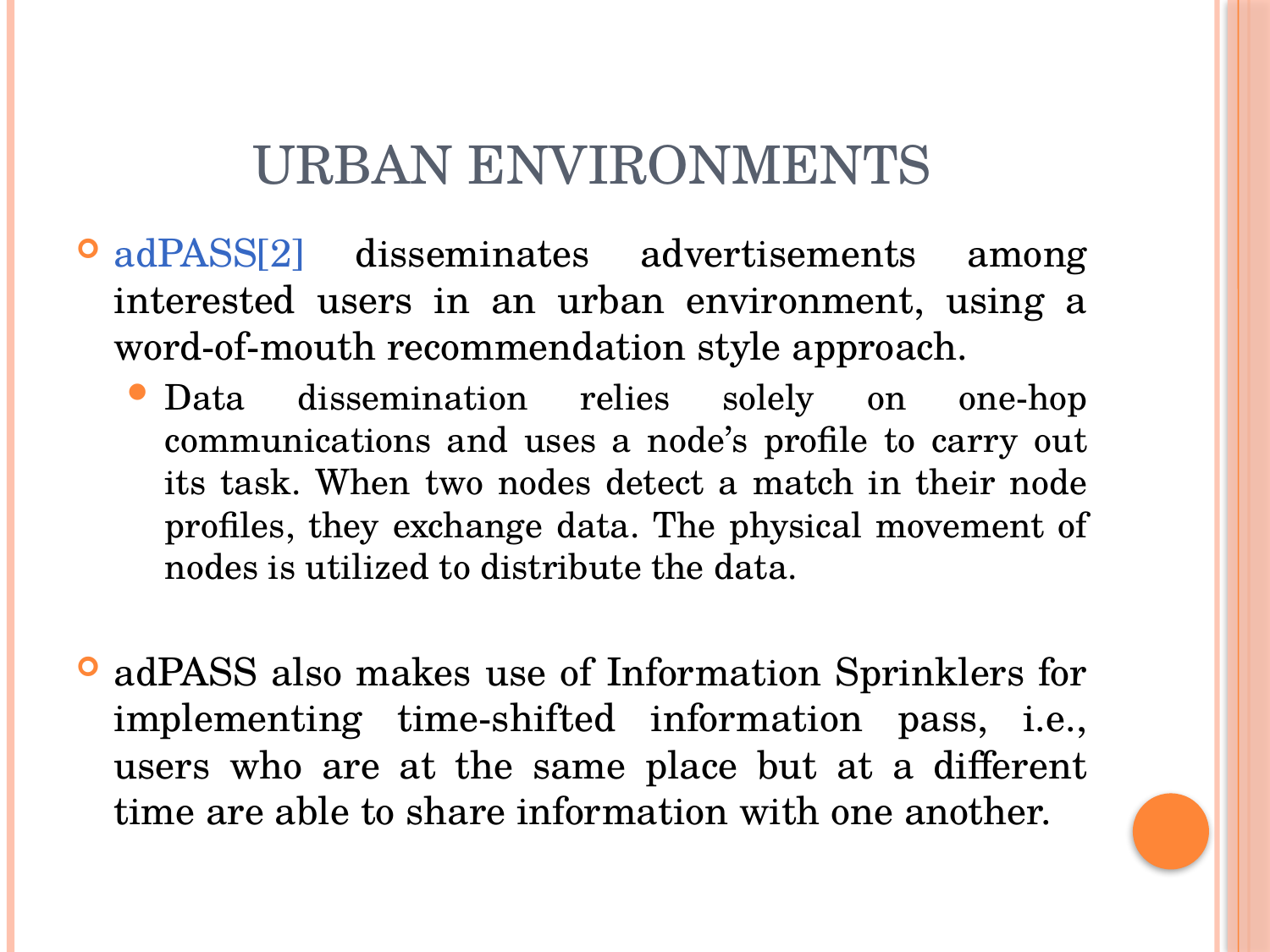

# Urban Environments
adPASS[2] disseminates advertisements among interested users in an urban environment, using a word-of-mouth recommendation style approach.
Data dissemination relies solely on one-hop communications and uses a node’s profile to carry out its task. When two nodes detect a match in their node profiles, they exchange data. The physical movement of nodes is utilized to distribute the data.

adPASS also makes use of Information Sprinklers for implementing time-shifted information pass, i.e., users who are at the same place but at a different time are able to share information with one another.